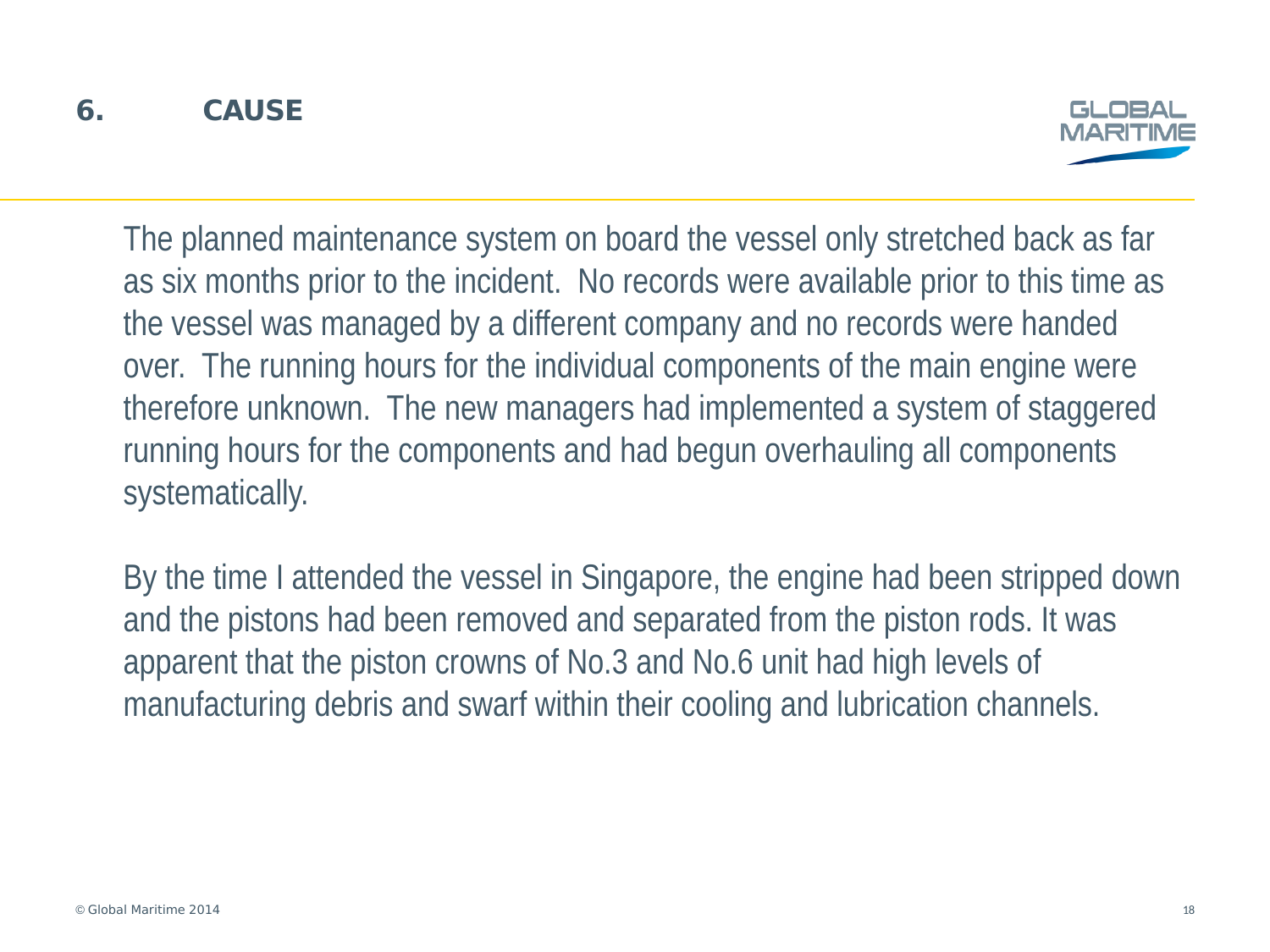

# 6.	CAUSE
The planned maintenance system on board the vessel only stretched back as far as six months prior to the incident.  No records were available prior to this time as the vessel was managed by a different company and no records were handed over.  The running hours for the individual components of the main engine were therefore unknown.  The new managers had implemented a system of staggered running hours for the components and had begun overhauling all components systematically.

By the time I attended the vessel in Singapore, the engine had been stripped down and the pistons had been removed and separated from the piston rods. It was apparent that the piston crowns of No.3 and No.6 unit had high levels of manufacturing debris and swarf within their cooling and lubrication channels.

18